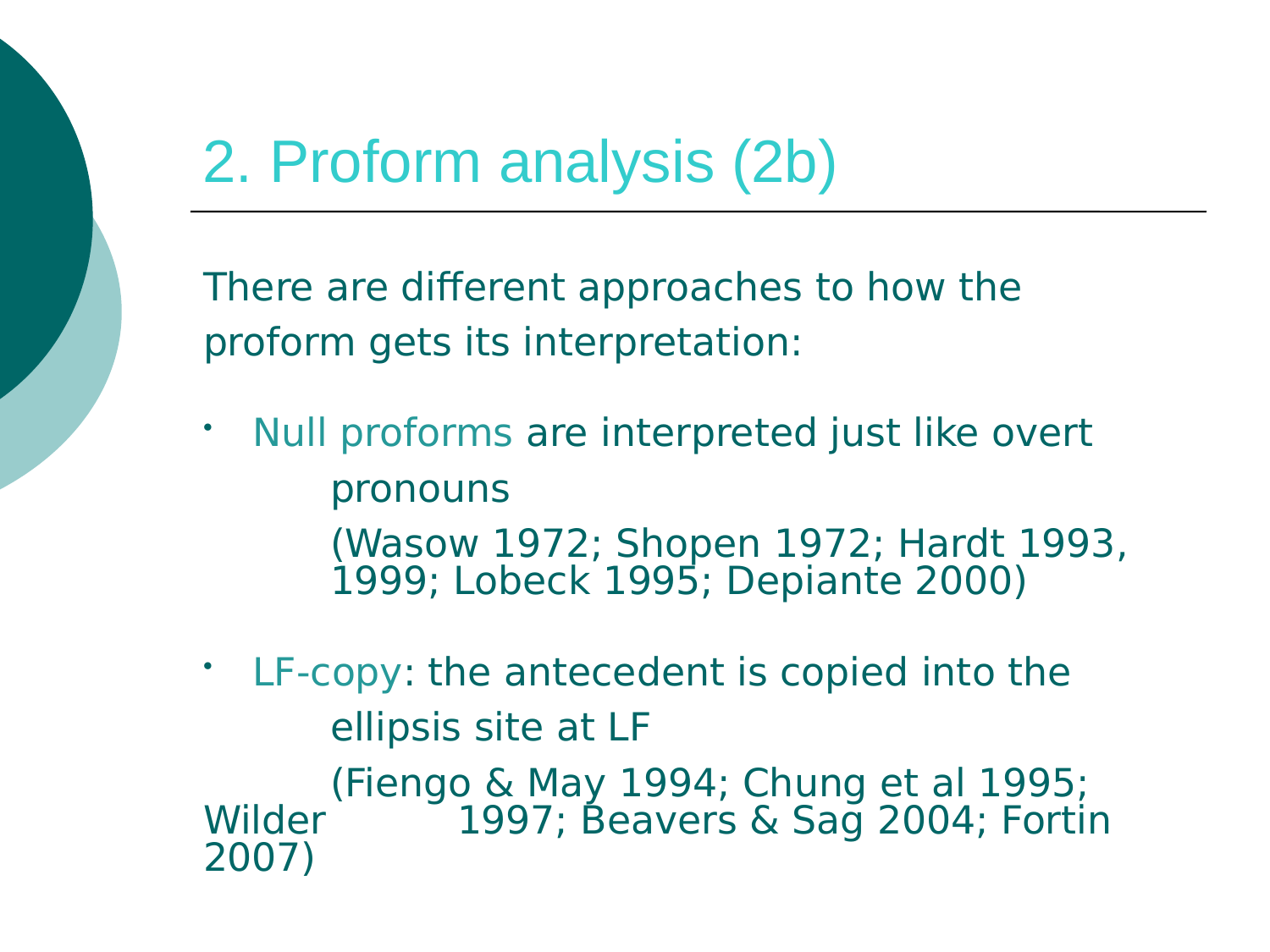

# 2. Proform analysis (2b)
There are different approaches to how the
proform gets its interpretation:

 	Null proforms are interpreted just like overt
 	pronouns
	(Wasow 1972; Shopen 1972; Hardt 1993, 	1999; Lobeck 1995; Depiante 2000)

 	LF-copy: the antecedent is copied into the
 	ellipsis site at LF
	(Fiengo & May 1994; Chung et al 1995; Wilder 	1997; Beavers & Sag 2004; Fortin 2007)